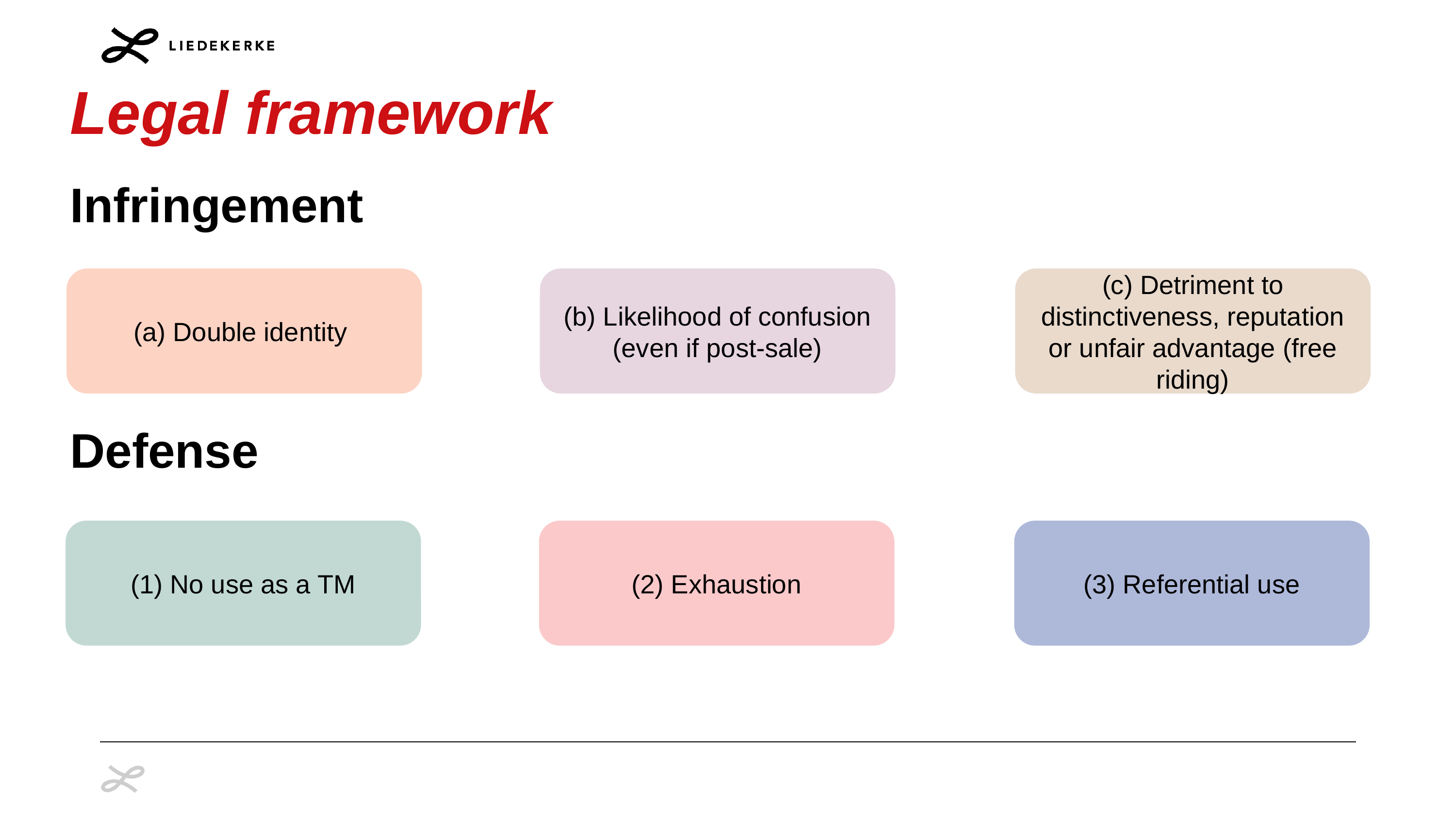

Legal framework
Infringement
(a) Double identity
(b) Likelihood of confusion (even if post-sale)
(c) Detriment to distinctiveness, reputation or unfair advantage (free riding)
Defense
(1) No use as a TM
(2) Exhaustion
(3) Referential use